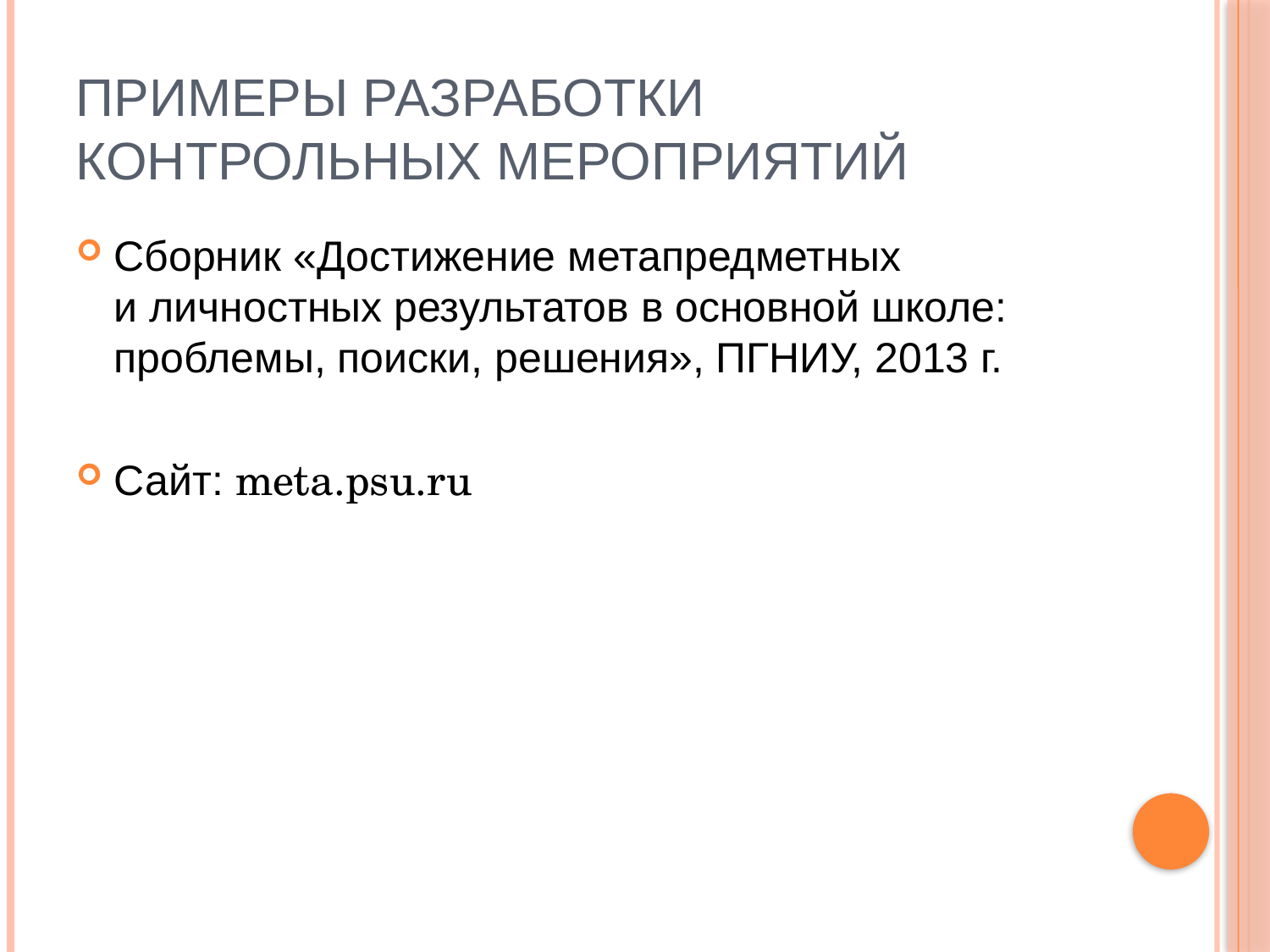

# Примеры разработки контрольных мероприятий
Сборник «Достижение метапредметных
и личностных результатов в основной школе:
проблемы, поиски, решения», ПГНИУ, 2013 г.

Сайт: meta.psu.ru